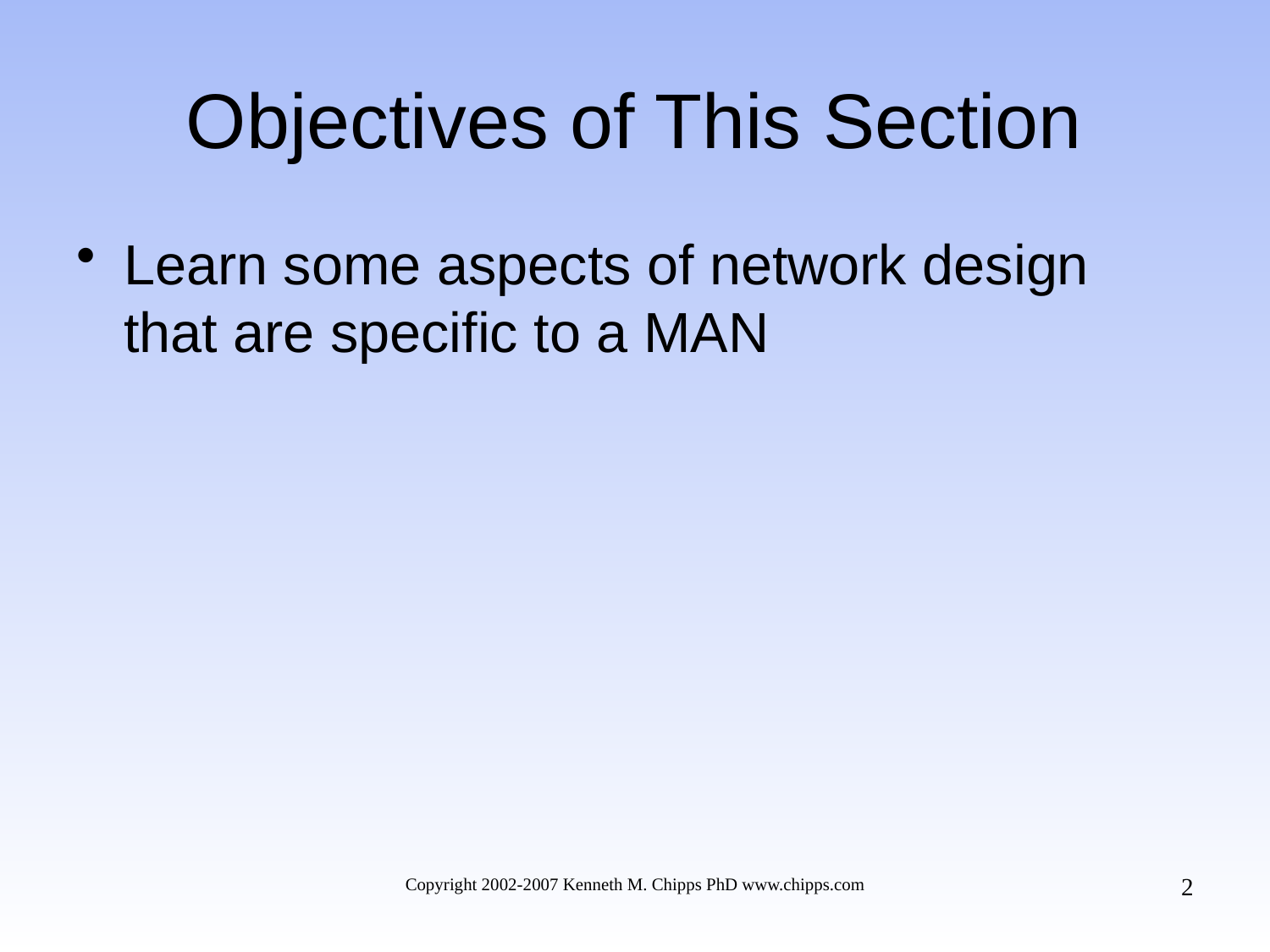

# Objectives of This Section
Learn some aspects of network design that are specific to a MAN
2
Copyright 2002-2007 Kenneth M. Chipps PhD www.chipps.com